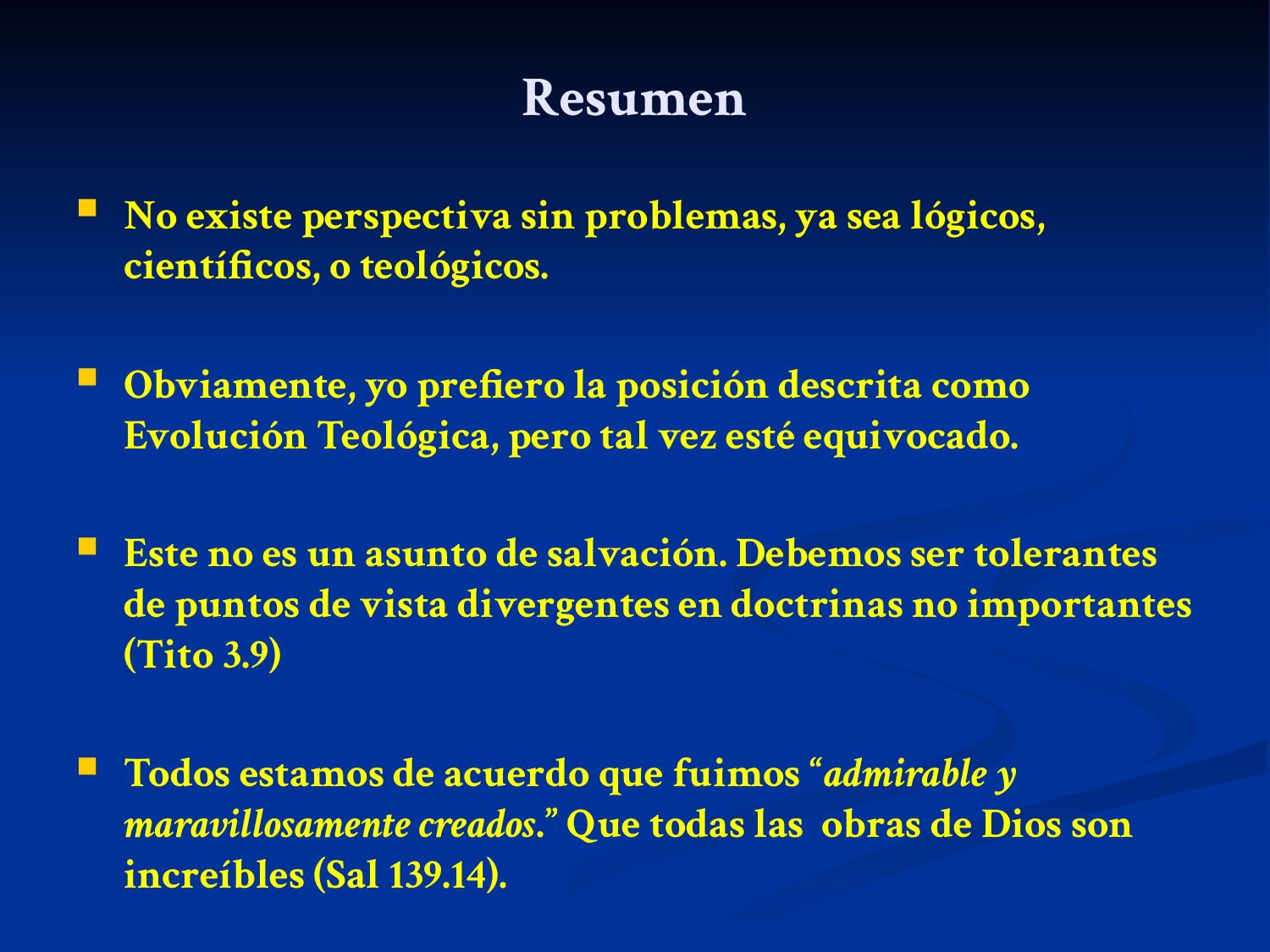

# Resumen
No existe perspectiva sin problemas, ya sea lógicos, científicos, o teológicos.

Obviamente, yo prefiero la posición descrita como Evolución Teológica, pero tal vez esté equivocado.

Este no es un asunto de salvación. Debemos ser tolerantes de puntos de vista divergentes en doctrinas no importantes (Tito 3.9)

Todos estamos de acuerdo que fuimos “admirable y maravillosamente creados.” Que todas las  obras de Dios son increíbles (Sal 139.14).